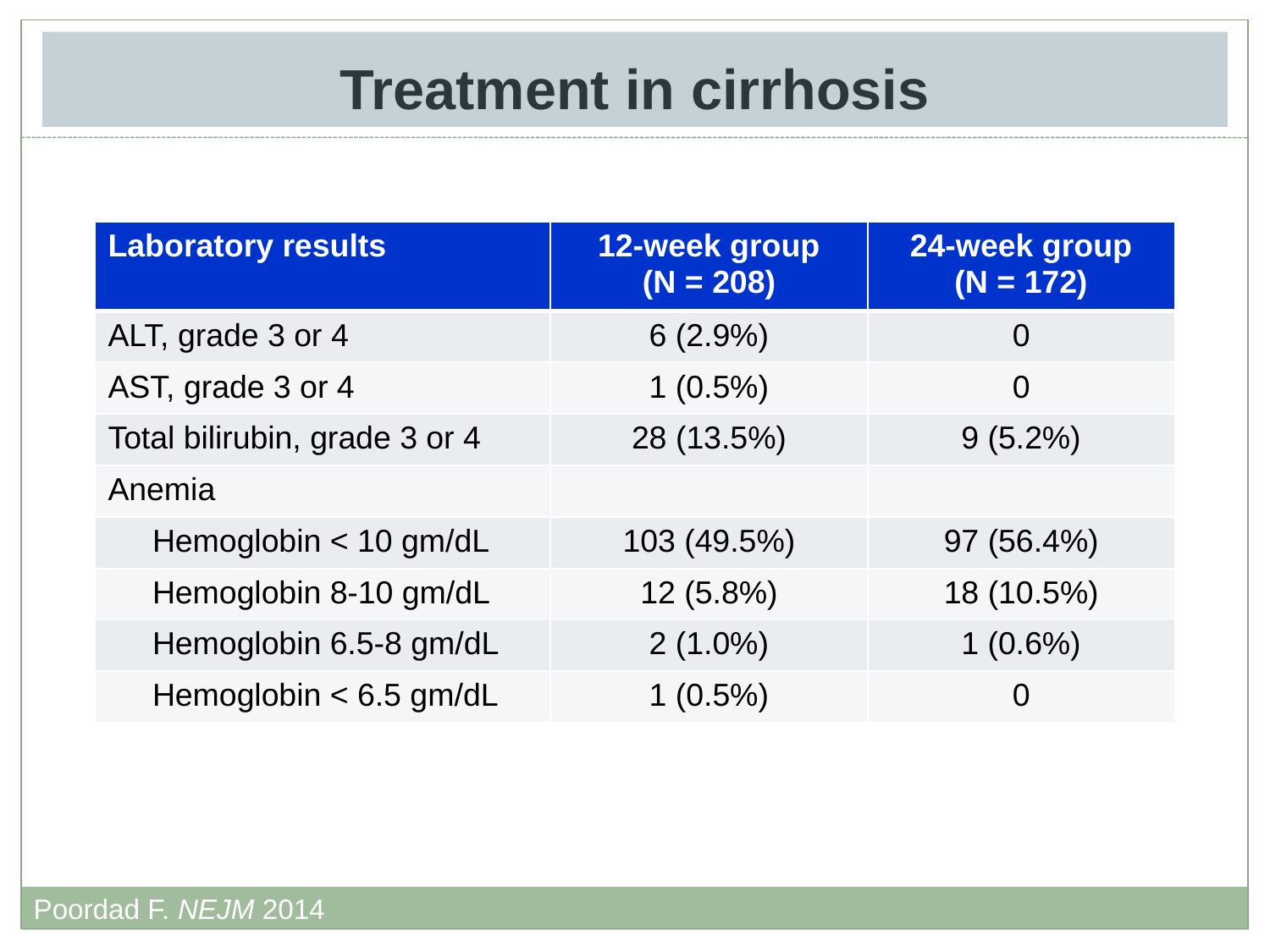

# Treatment in cirrhosis
| Laboratory results | 12-week group (N = 208) | 24-week group (N = 172) |
| --- | --- | --- |
| ALT, grade 3 or 4 | 6 (2.9%) | 0 |
| AST, grade 3 or 4 | 1 (0.5%) | 0 |
| Total bilirubin, grade 3 or 4 | 28 (13.5%) | 9 (5.2%) |
| Anemia |  |  |
| Hemoglobin < 10 gm/dL | 103 (49.5%) | 97 (56.4%) |
| Hemoglobin 8-10 gm/dL | 12 (5.8%) | 18 (10.5%) |
| Hemoglobin 6.5-8 gm/dL | 2 (1.0%) | 1 (0.6%) |
| Hemoglobin < 6.5 gm/dL | 1 (0.5%) | 0 |
Poordad F. NEJM 2014